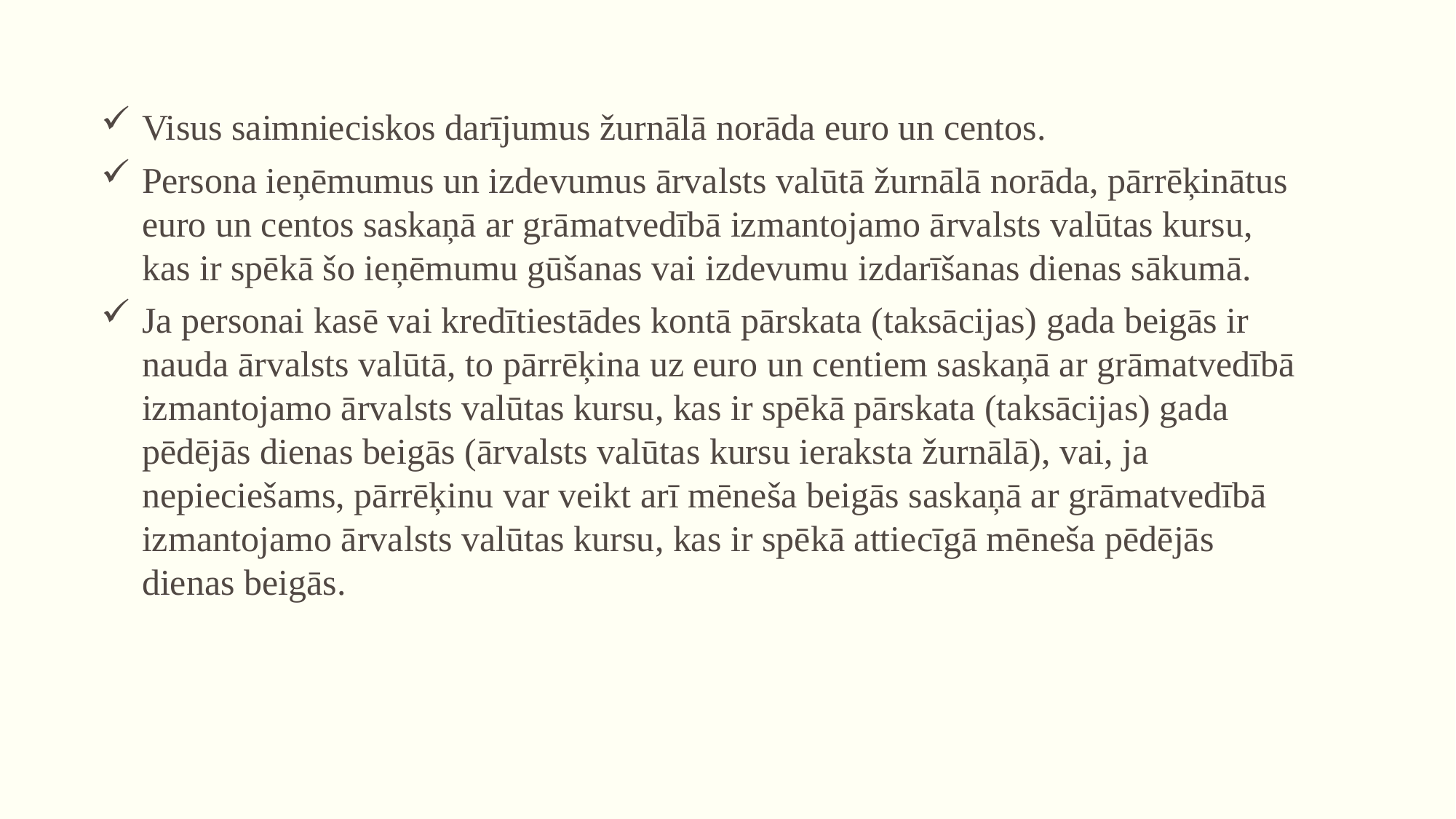

Visus saimnieciskos darījumus žurnālā norāda euro un centos.
Persona ieņēmumus un izdevumus ārvalsts valūtā žurnālā norāda, pārrēķinātus euro un centos saskaņā ar grāmatvedībā izmantojamo ārvalsts valūtas kursu, kas ir spēkā šo ieņēmumu gūšanas vai izdevumu izdarīšanas dienas sākumā.
Ja personai kasē vai kredītiestādes kontā pārskata (taksācijas) gada beigās ir nauda ārvalsts valūtā, to pārrēķina uz euro un centiem saskaņā ar grāmatvedībā izmantojamo ārvalsts valūtas kursu, kas ir spēkā pārskata (taksācijas) gada pēdējās dienas beigās (ārvalsts valūtas kursu ieraksta žurnālā), vai, ja nepieciešams, pārrēķinu var veikt arī mēneša beigās saskaņā ar grāmatvedībā izmantojamo ārvalsts valūtas kursu, kas ir spēkā attiecīgā mēneša pēdējās dienas beigās.